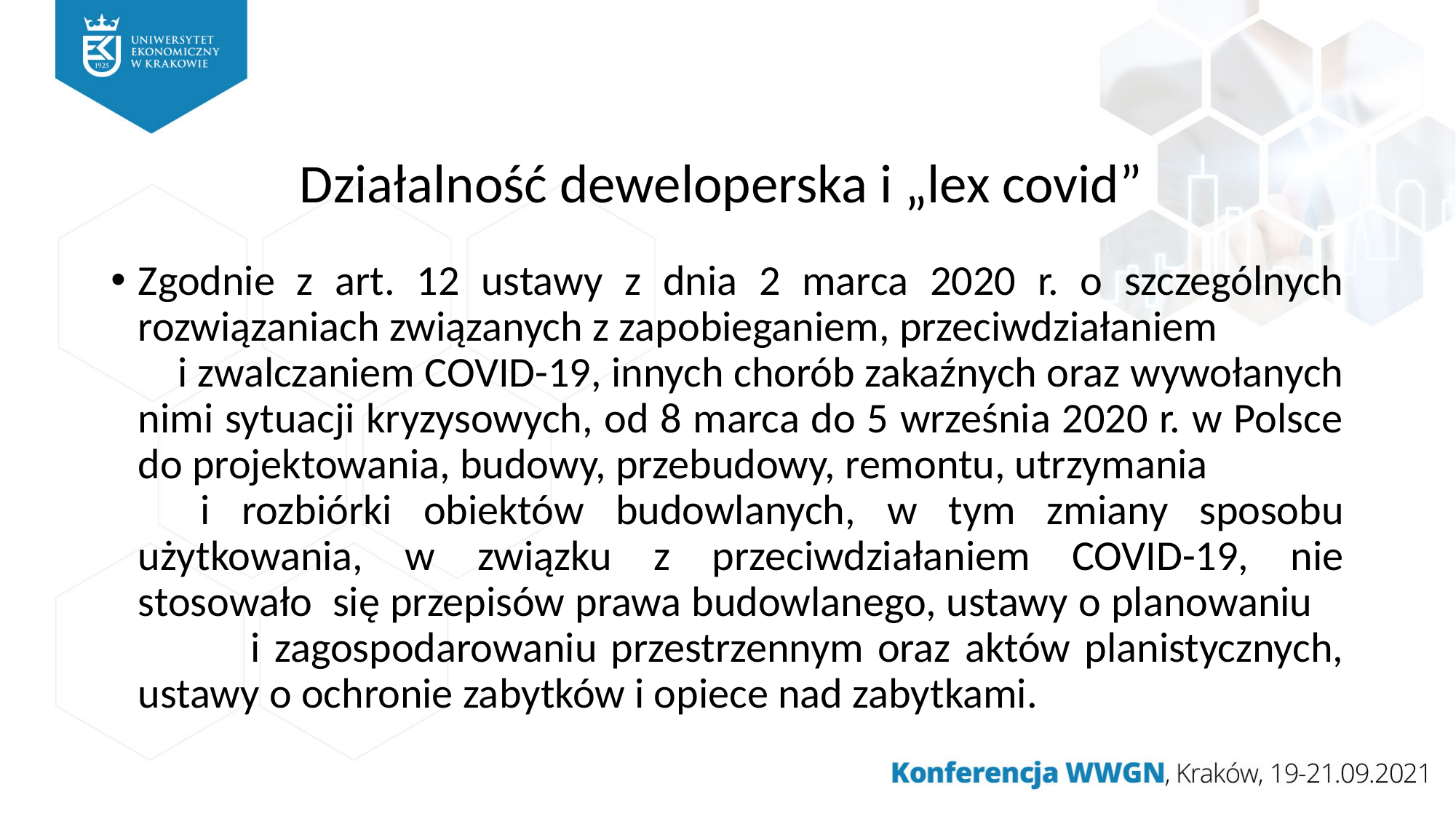

# Działalność deweloperska i „lex covid”
Zgodnie z art. 12 ustawy z dnia 2 marca 2020 r. o szczególnych rozwiązaniach związanych z zapobieganiem, przeciwdziałaniem                  i zwalczaniem COVID-19, innych chorób zakaźnych oraz wywołanych nimi sytuacji kryzysowych, od 8 marca do 5 września 2020 r. w Polsce do projektowania, budowy, przebudowy, remontu, utrzymania                 i rozbiórki obiektów budowlanych, w tym zmiany sposobu użytkowania, w związku z przeciwdziałaniem COVID-19, nie stosowało  się przepisów prawa budowlanego, ustawy o planowaniu            i zagospodarowaniu przestrzennym oraz aktów planistycznych, ustawy o ochronie zabytków i opiece nad zabytkami.